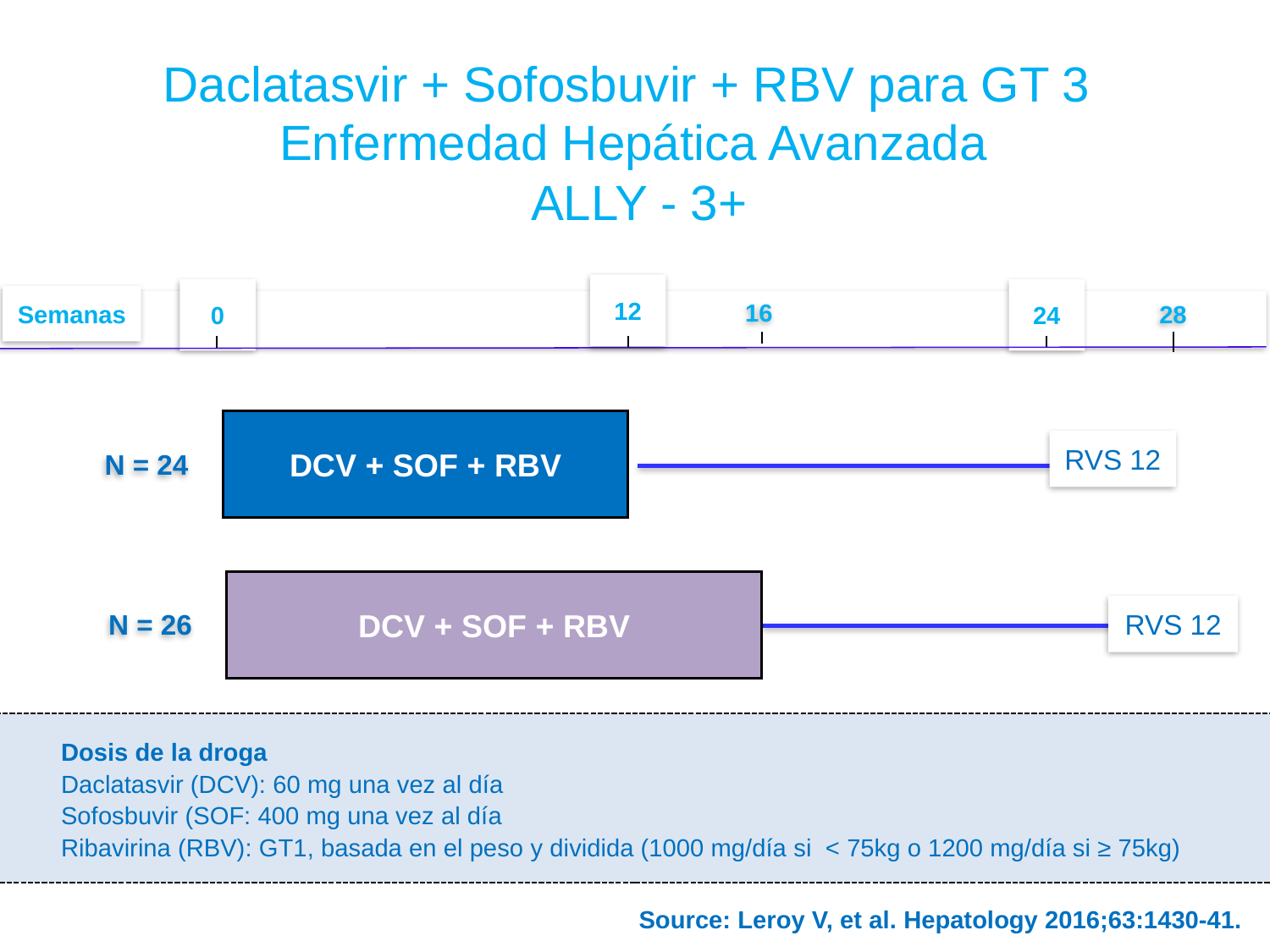

# Daclatasvir + Sofosbuvir + RBV para GT 3 Enfermedad Hepática Avanzada ALLY - 3+
16
12
0
24
Semanas

28
N = 24
DCV + SOF + RBV
RVS 12
N = 26
DCV + SOF + RBV
RVS 12
Dosis de la droga
Daclatasvir (DCV): 60 mg una vez al día
Sofosbuvir (SOF: 400 mg una vez al día
Ribavirina (RBV): GT1, basada en el peso y dividida (1000 mg/día si  < 75kg o 1200 mg/día si ≥ 75kg)
Source: Leroy V, et al. Hepatology 2016;63:1430-41.